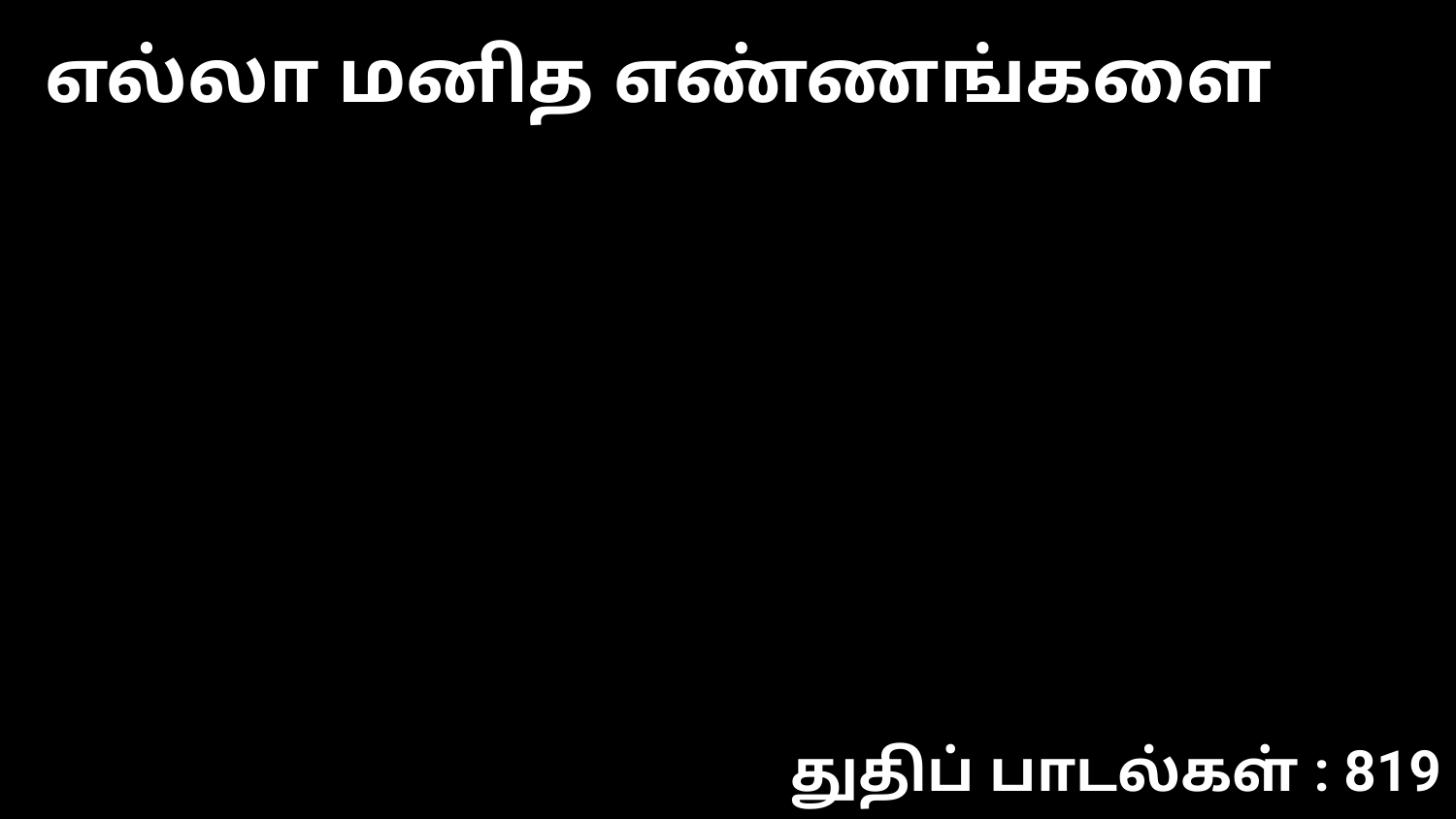

எல்லா மனித எண்ணங்களை
துதிப் பாடல்கள் : 819